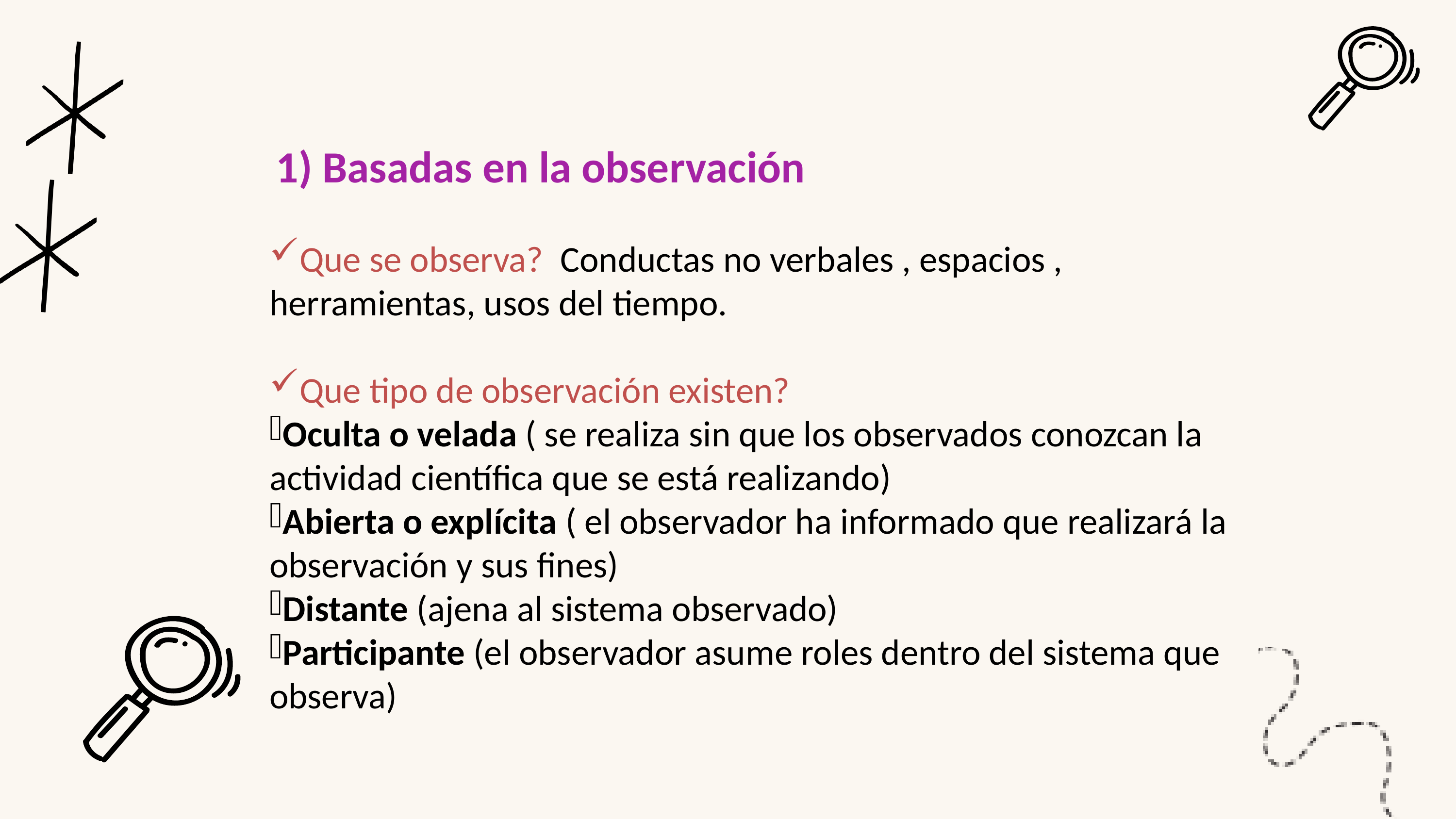

1) Basadas en la observación

Que se observa?  Conductas no verbales , espacios , herramientas, usos del tiempo.

Que tipo de observación existen?
Oculta o velada ( se realiza sin que los observados conozcan la actividad científica que se está realizando)
Abierta o explícita ( el observador ha informado que realizará la observación y sus fines)
Distante (ajena al sistema observado)
Participante (el observador asume roles dentro del sistema que observa)